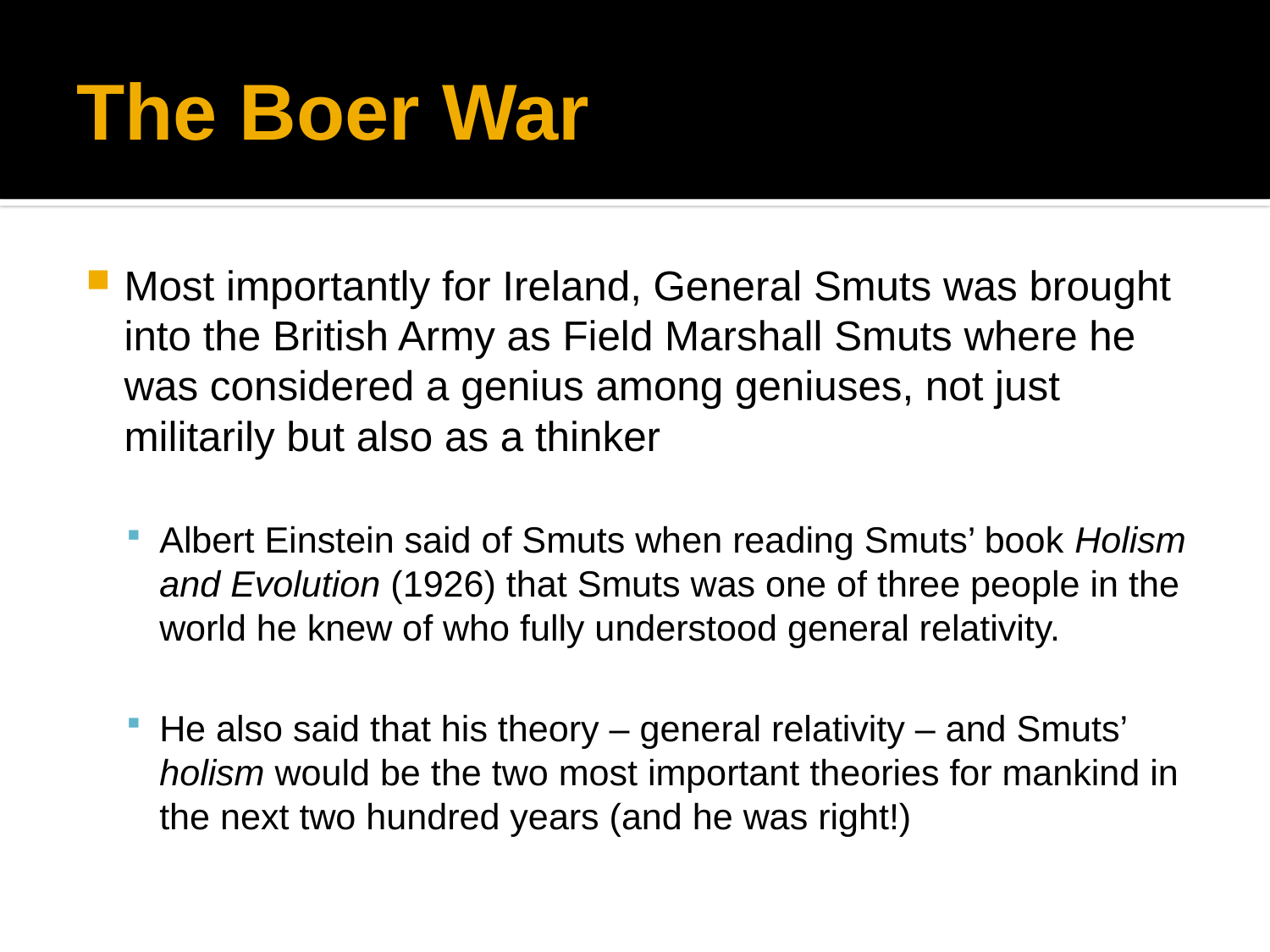

# The Boer War
Most importantly for Ireland, General Smuts was brought into the British Army as Field Marshall Smuts where he was considered a genius among geniuses, not just militarily but also as a thinker

Albert Einstein said of Smuts when reading Smuts’ book Holism and Evolution (1926) that Smuts was one of three people in the world he knew of who fully understood general relativity.

He also said that his theory – general relativity – and Smuts’ holism would be the two most important theories for mankind in the next two hundred years (and he was right!)